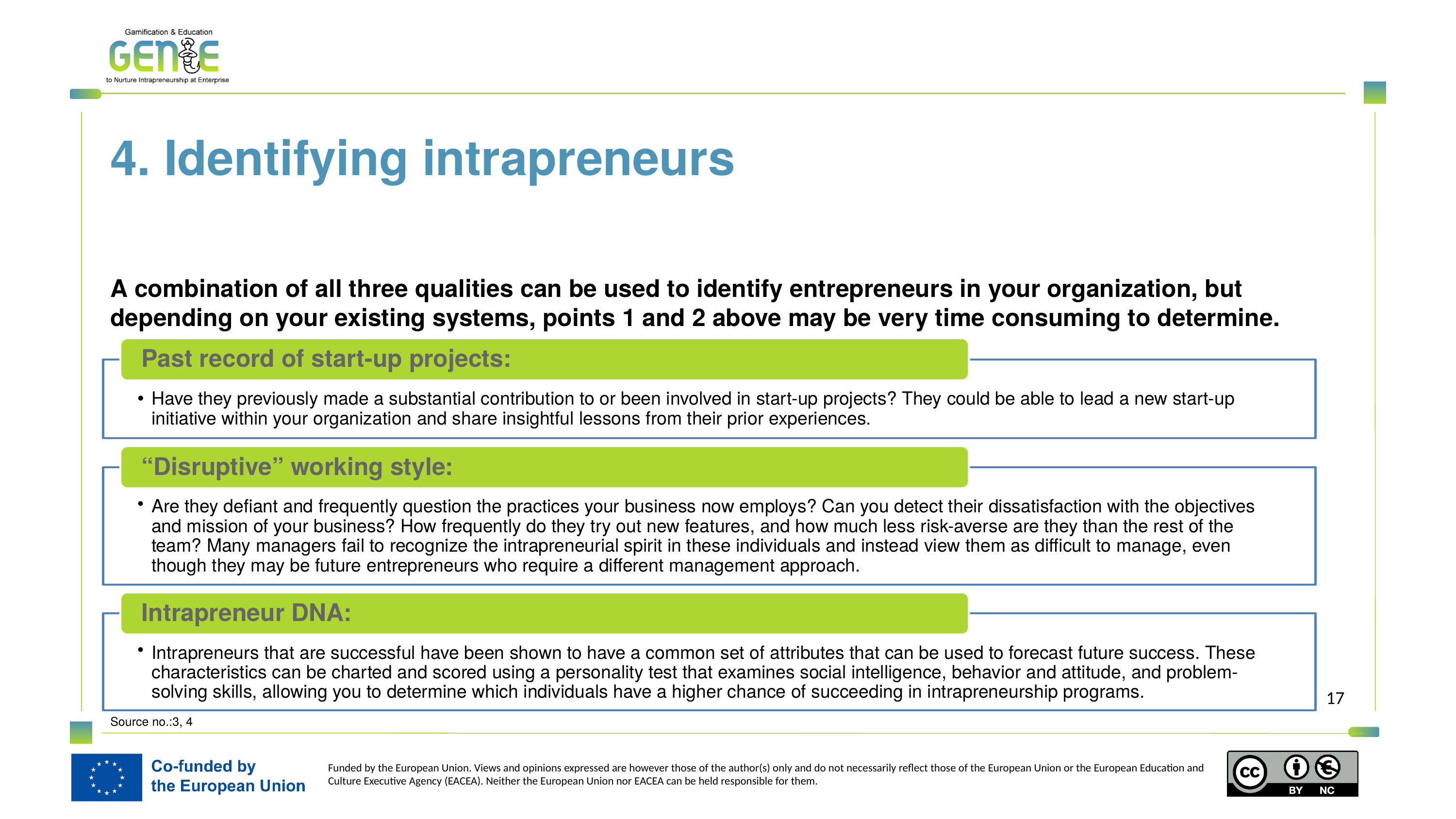

4. Identifying intrapreneurs
A combination of all three qualities can be used to identify entrepreneurs in your organization, but depending on your existing systems, points 1 and 2 above may be very time consuming to determine.

Have they previously made a substantial contribution to or been involved in start-up projects? They could be able to lead a new start-up initiative within your organization and share insightful lessons from their prior experiences.
Past record of start-up projects:
Are they defiant and frequently question the practices your business now employs? Can you detect their dissatisfaction with the objectives and mission of your business? How frequently do they try out new features, and how much less risk-averse are they than the rest of the team? Many managers fail to recognize the intrapreneurial spirit in these individuals and instead view them as difficult to manage, even though they may be future entrepreneurs who require a different management approach.
“Disruptive” working style:
Intrapreneurs that are successful have been shown to have a common set of attributes that can be used to forecast future success. These characteristics can be charted and scored using a personality test that examines social intelligence, behavior and attitude, and problem-solving skills, allowing you to determine which individuals have a higher chance of succeeding in intrapreneurship programs.
Intrapreneur DNA:
Source no.:3, 4